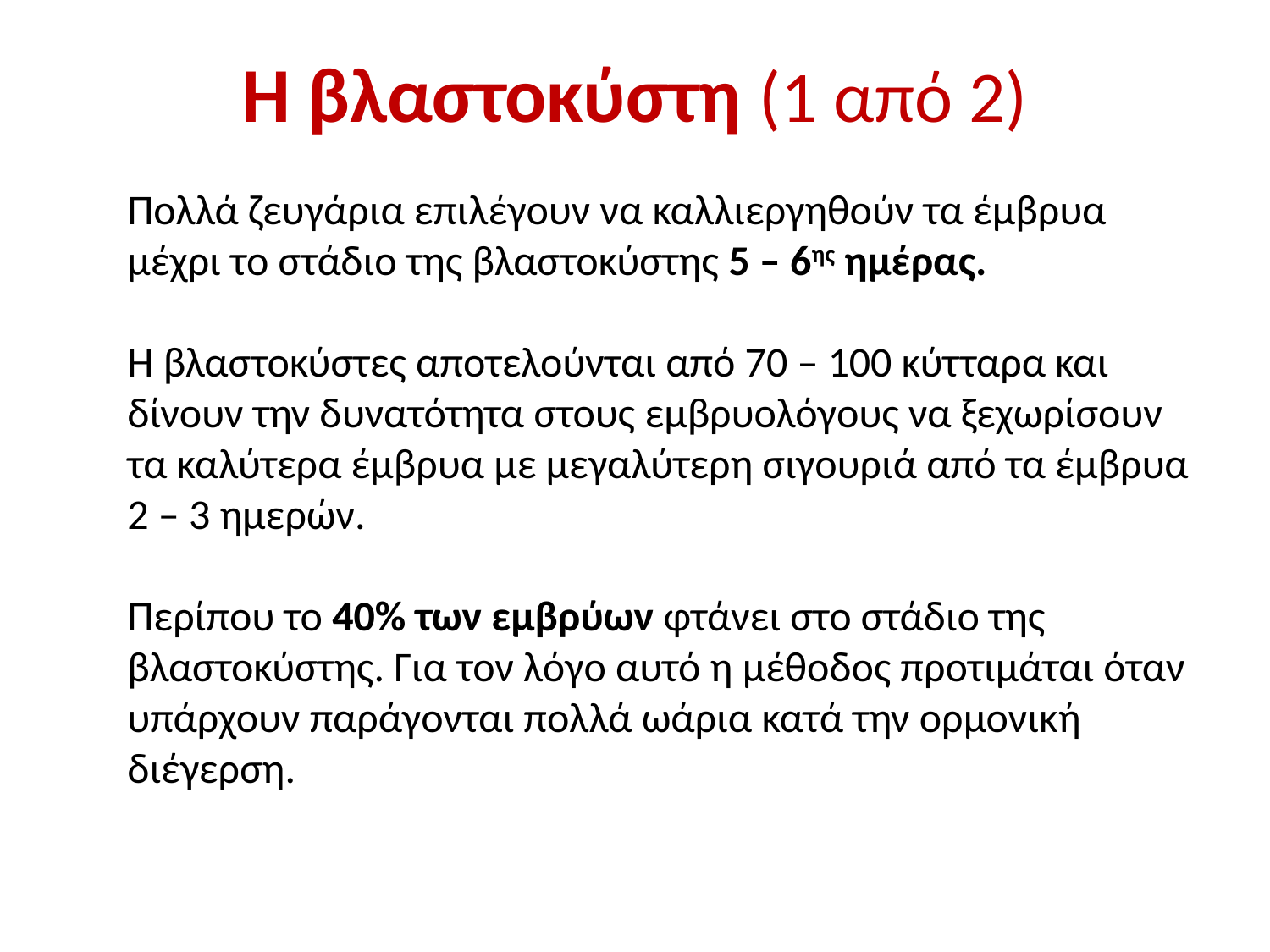

H βλαστοκύστη (1 από 2)
Πολλά ζευγάρια επιλέγουν να καλλιεργηθούν τα έμβρυα μέχρι το στάδιο της βλαστοκύστης 5 – 6ης ημέρας.

Η βλαστοκύστες αποτελούνται από 70 – 100 κύτταρα και δίνουν την δυνατότητα στους εμβρυολόγους να ξεχωρίσουν τα καλύτερα έμβρυα με μεγαλύτερη σιγουριά από τα έμβρυα 2 – 3 ημερών.

Περίπου το 40% των εμβρύων φτάνει στο στάδιο της βλαστοκύστης. Για τον λόγο αυτό η μέθοδος προτιμάται όταν υπάρχουν παράγονται πολλά ωάρια κατά την ορμονική διέγερση.